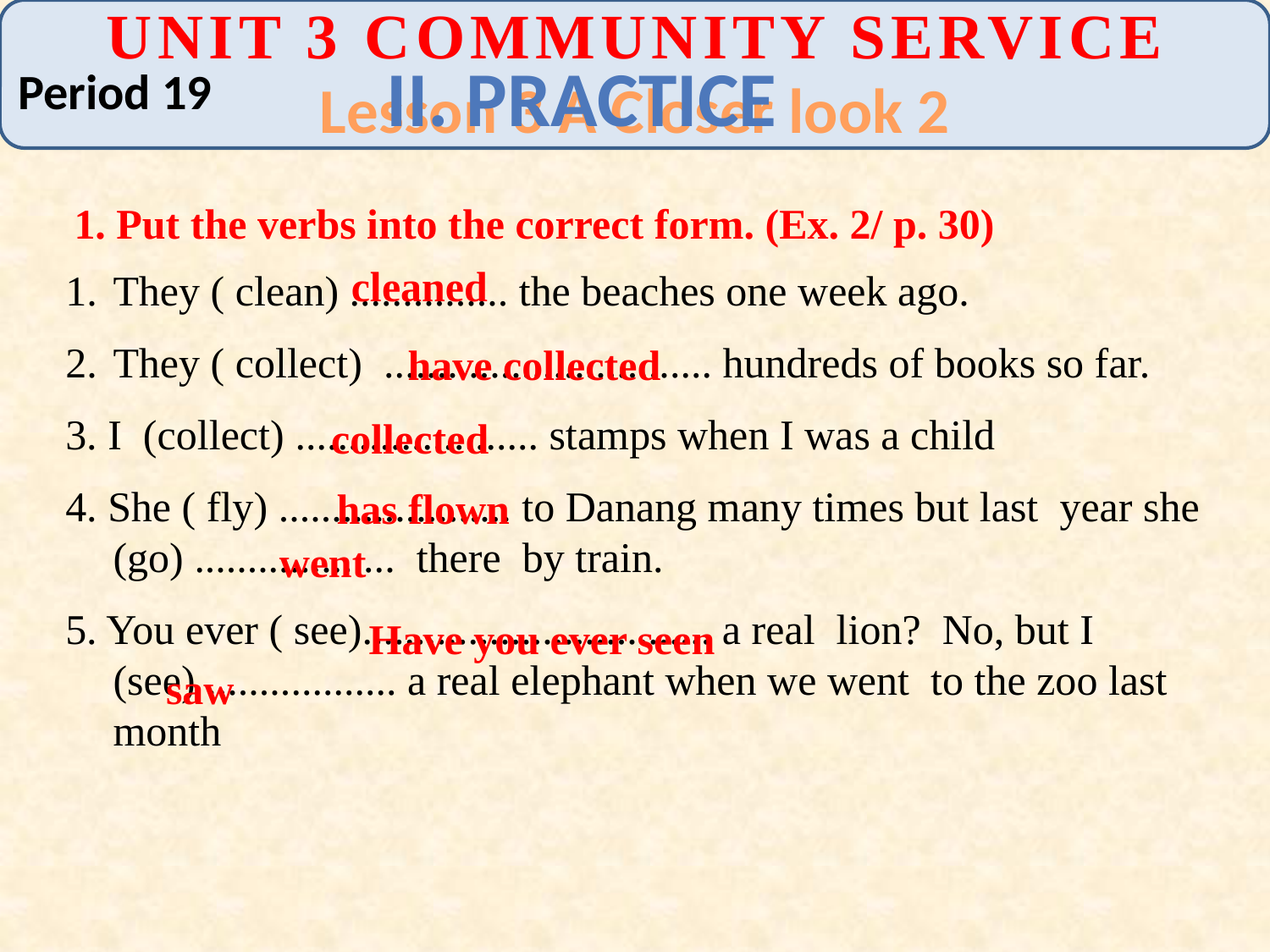

UNIT 3 COMMUNITY SERVICE
Period 19
Lesson 3 A Closer look 2
II. PRACTICE
1. Put the verbs into the correct form. (Ex. 2/ p. 30)
cleaned
They ( clean) ............... the beaches one week ago.
They ( collect)  ............................... hundreds of books so far.
3. I  (collect) ....................... stamps when I was a child
4. She ( fly) ...................... to Danang many times but last  year she (go) ...................  there  by train.
5. You ever ( see)................................. a real  lion?  No, but I (see) .................. a real elephant when we went  to the zoo last month
have collected
collected
has flown
went
Have you ever seen
saw